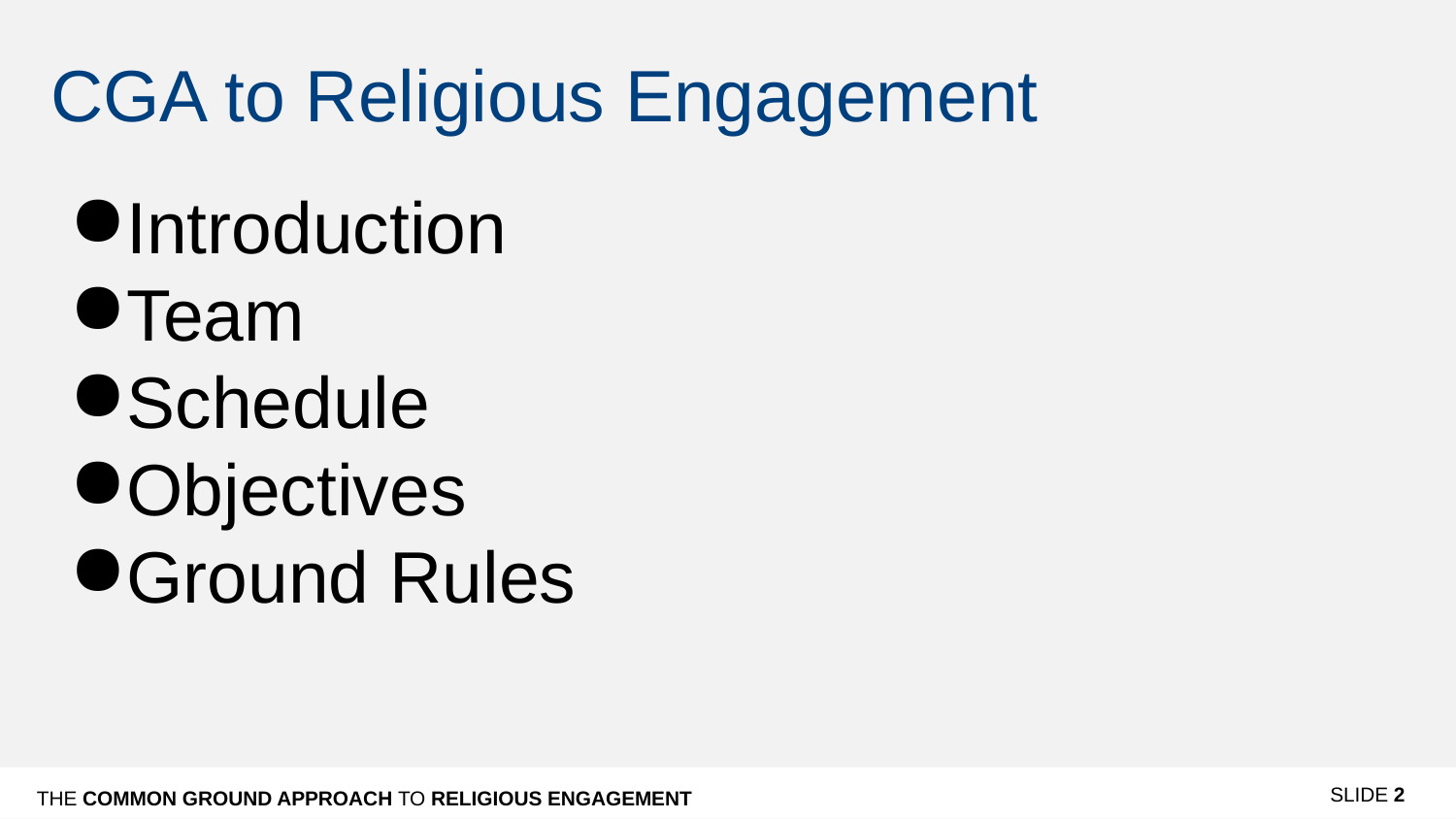

# CGA to Religious Engagement
Introduction
Team
Schedule
Objectives
Ground Rules
SLIDE 2